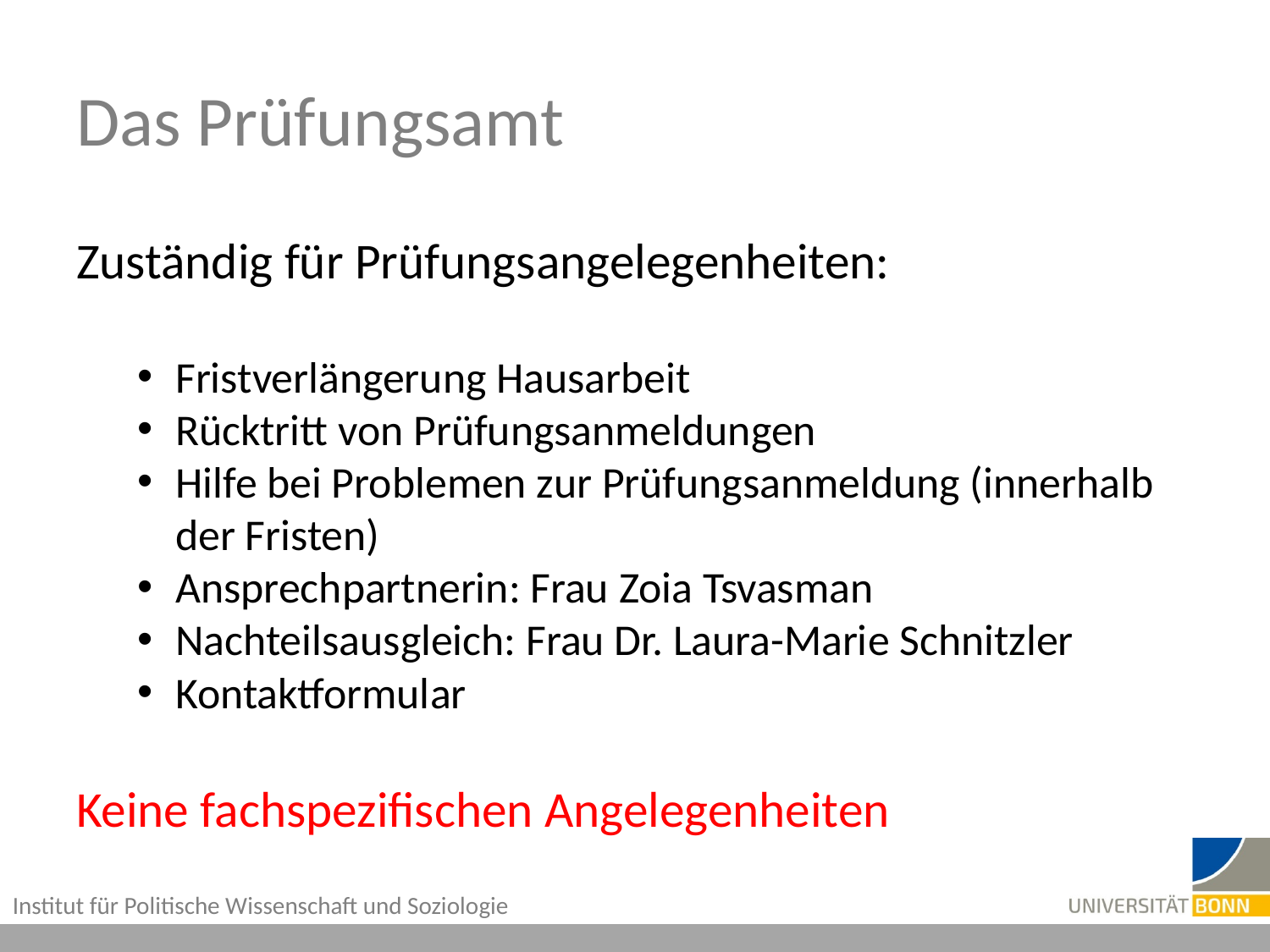

# Das Prüfungsamt
Zuständig für Prüfungsangelegenheiten:

Fristverlängerung Hausarbeit
Rücktritt von Prüfungsanmeldungen
Hilfe bei Problemen zur Prüfungsanmeldung (innerhalb der Fristen)
Ansprechpartnerin: Frau Zoia Tsvasman
Nachteilsausgleich: Frau Dr. Laura-Marie Schnitzler
Kontaktformular

Keine fachspezifischen Angelegenheiten